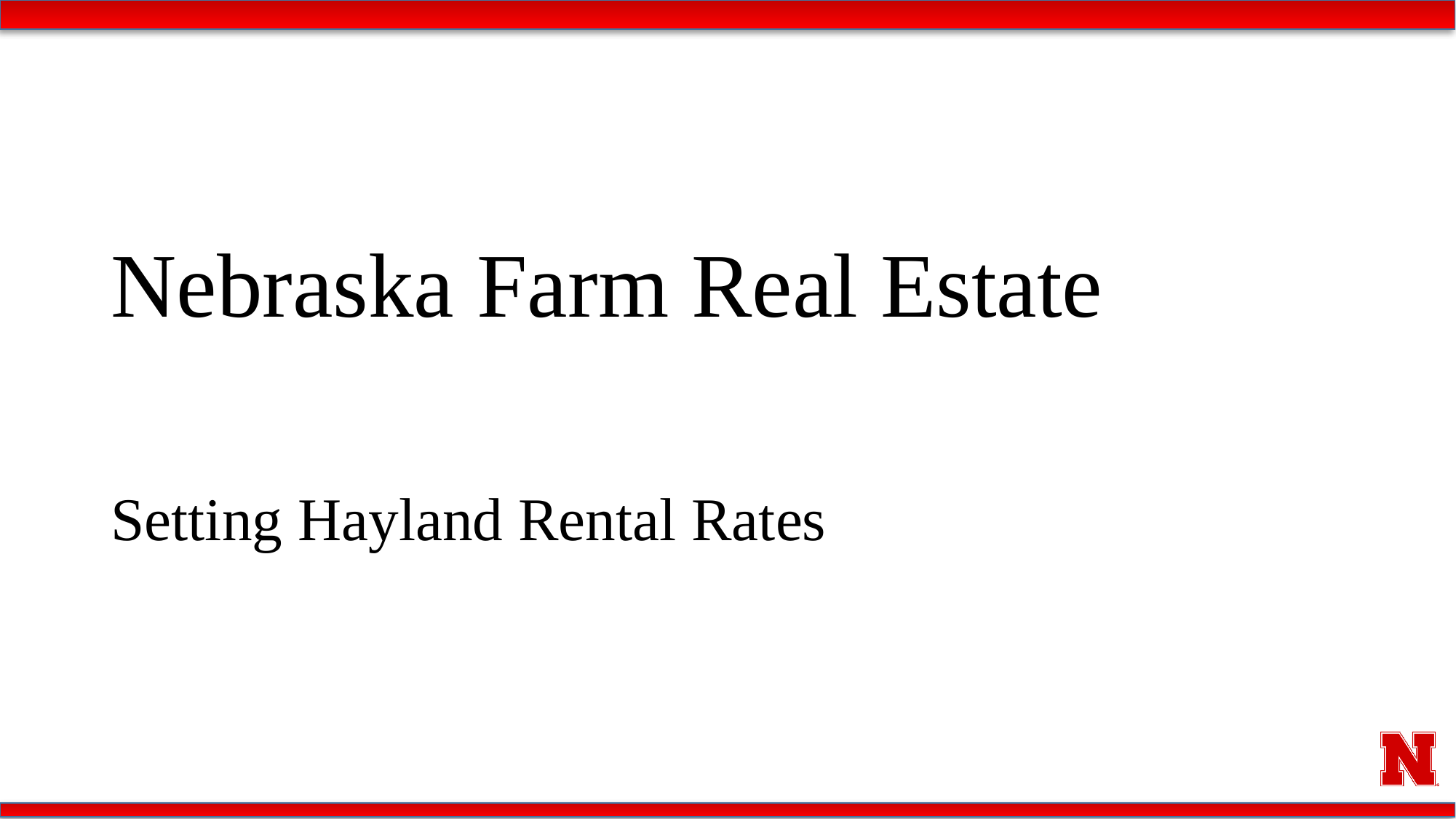

# Nebraska Farm Real Estate
Setting Hayland Rental Rates